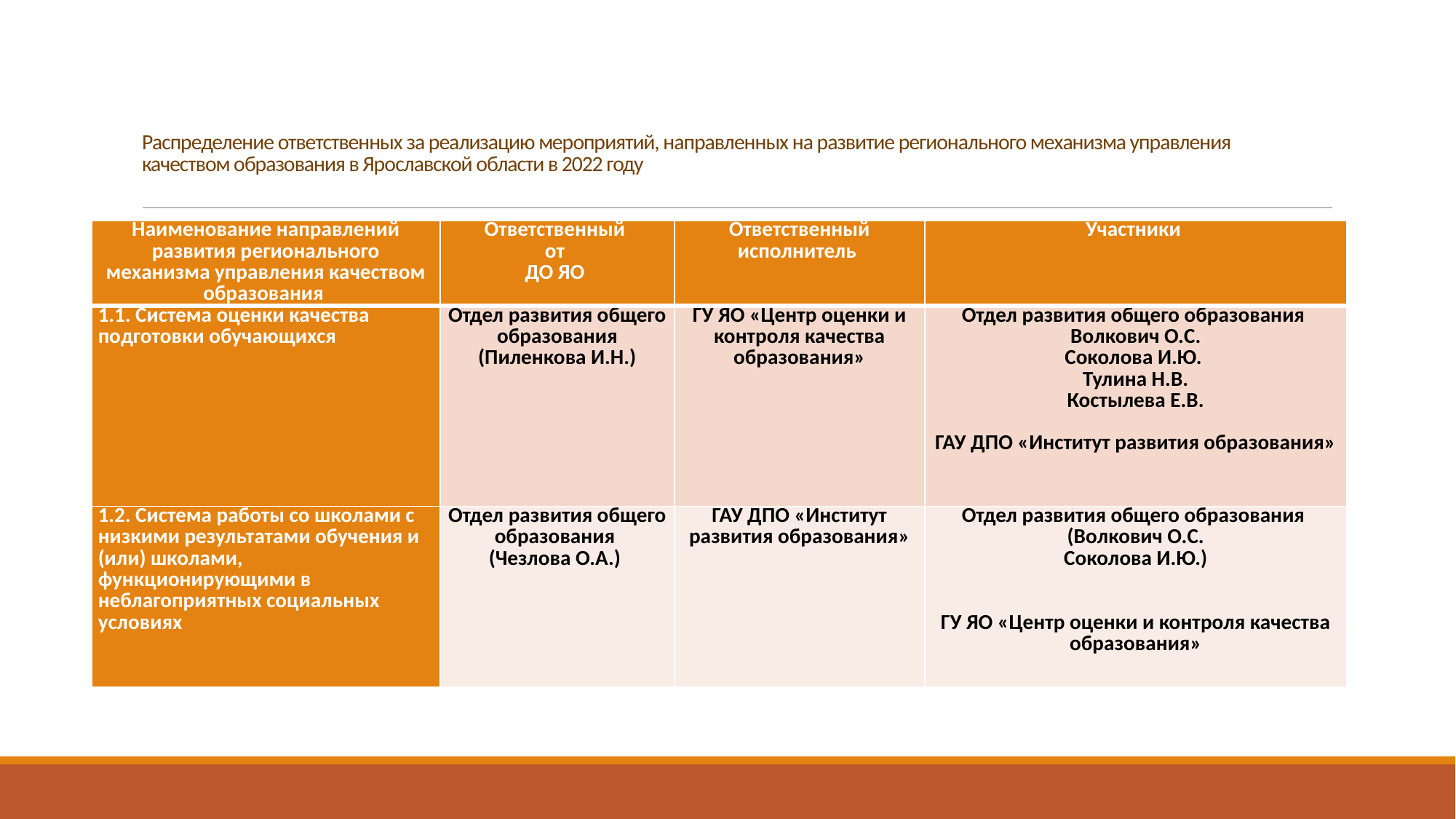

# Распределение ответственных за реализацию мероприятий, направленных на развитие регионального механизма управления качеством образования в Ярославской области в 2022 году
| Наименование направлений развития регионального механизма управления качеством образования | Ответственный от ДО ЯО | Ответственный исполнитель | Участники |
| --- | --- | --- | --- |
| 1.1. Система оценки качества подготовки обучающихся | Отдел развития общего образования (Пиленкова И.Н.) | ГУ ЯО «Центр оценки и контроля качества образования» | Отдел развития общего образования Волкович О.С. Соколова И.Ю. Тулина Н.В. Костылева Е.В.   ГАУ ДПО «Институт развития образования» |
| 1.2. Система работы со школами с низкими результатами обучения и (или) школами, функционирующими в неблагоприятных социальных условиях | Отдел развития общего образования (Чезлова О.А.) | ГАУ ДПО «Институт развития образования» | Отдел развития общего образования (Волкович О.С. Соколова И.Ю.)     ГУ ЯО «Центр оценки и контроля качества образования» |